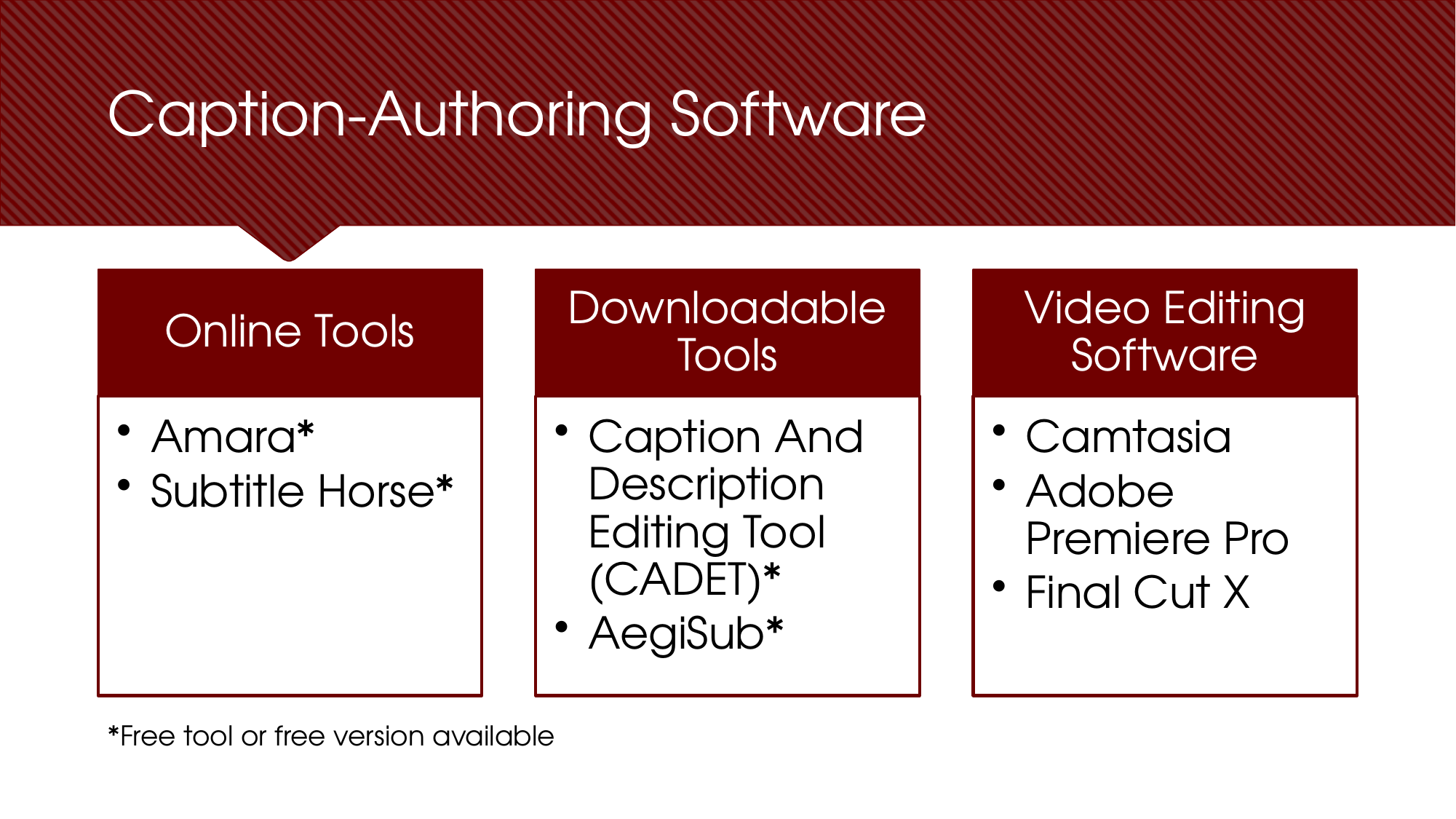

# Caption-Authoring Software
Online Tools
Amara*
Subtitle Horse*
Downloadable Tools
Caption And Description Editing Tool (CADET)*
AegiSub*
Video Editing Software
Camtasia
Adobe Premiere Pro
Final Cut X
*Free tool or free version available